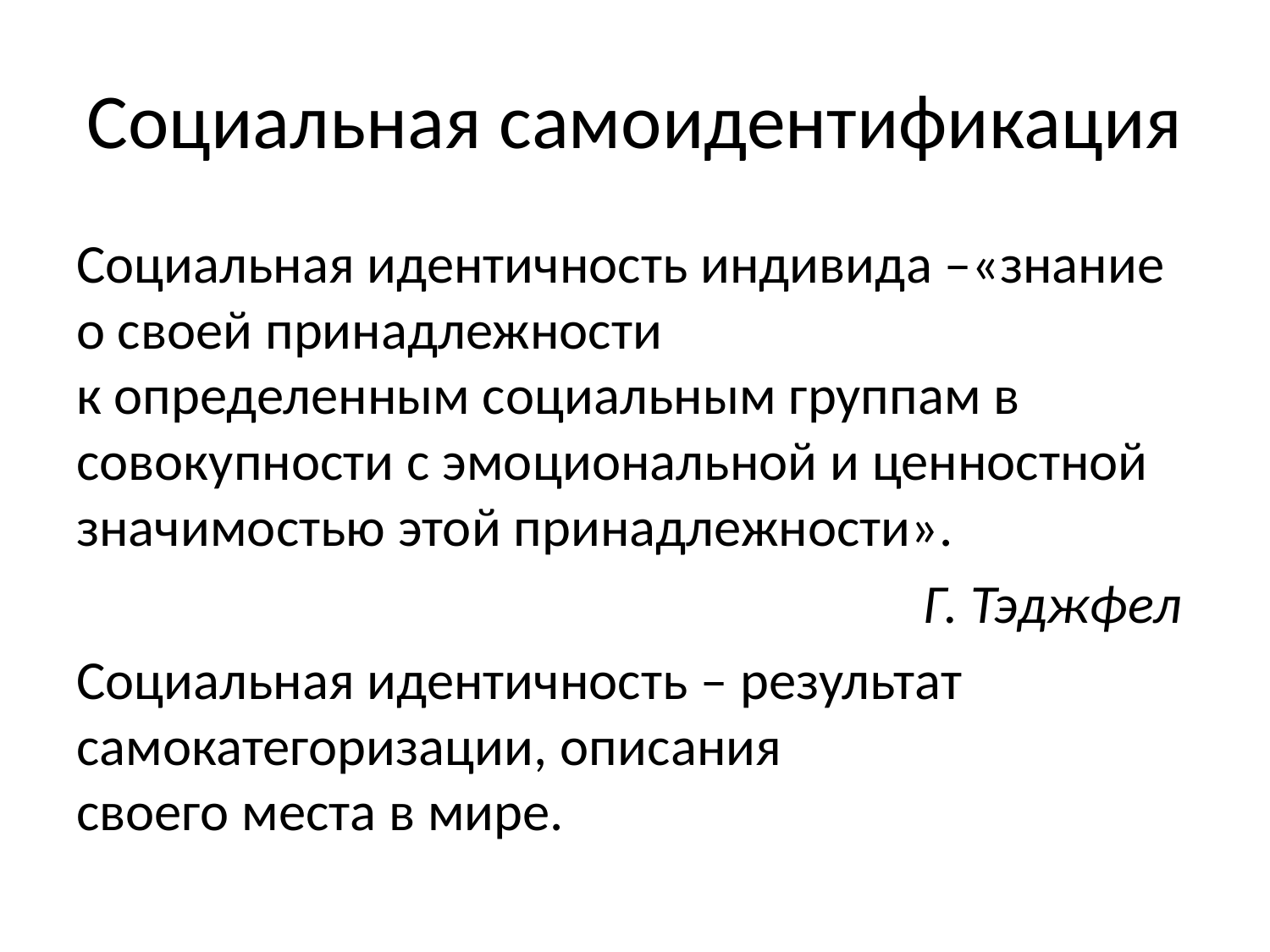

# Социальная самоидентификация
Социальная идентичность индивида –«знание о своей принадлежности
к определенным социальным группам в совокупности с эмоциональной и ценностной значимостью этой принадлежности».
Г. Тэджфел
Социальная идентичность – результат самокатегоризации, описания
своего места в мире.